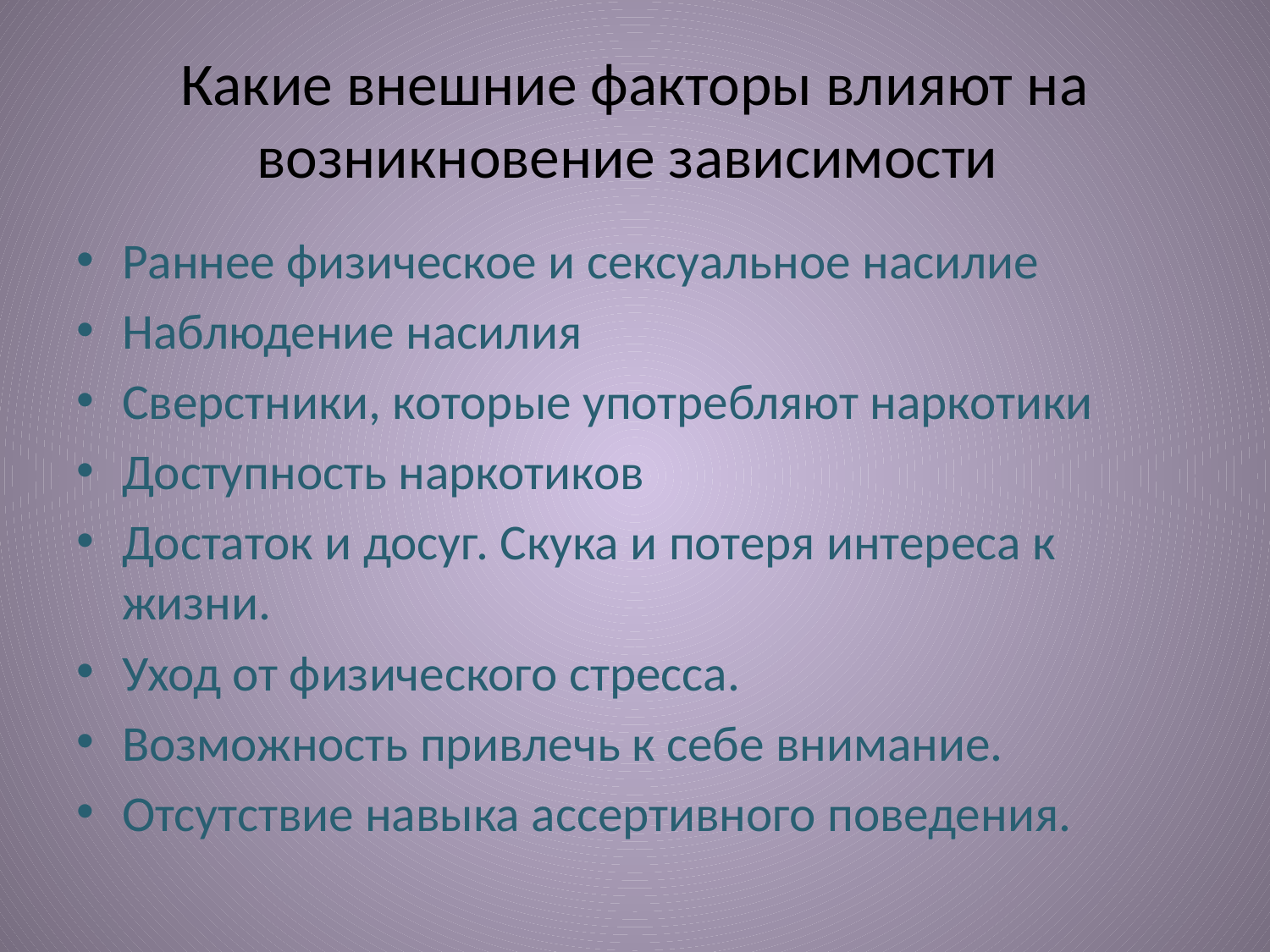

# Какие внешние факторы влияют на возникновение зависимости
Раннее физическое и сексуальное насилие
Наблюдение насилия
Сверстники, которые употребляют наркотики
Доступность наркотиков
Достаток и досуг. Скука и потеря интереса к жизни.
Уход от физического стресса.
Возможность привлечь к себе внимание.
Отсутствие навыка ассертивного поведения.